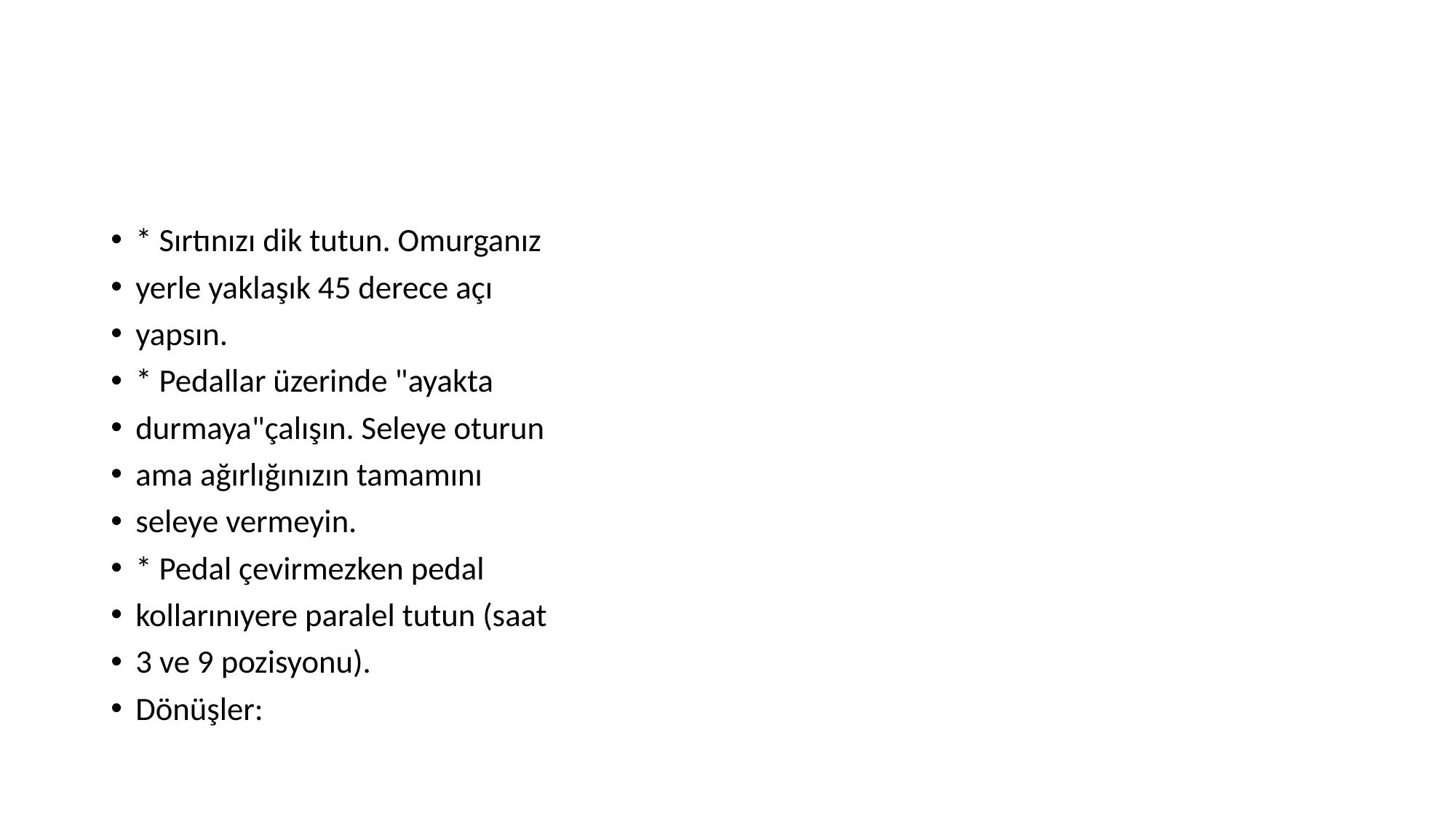

#
* Sırtınızı dik tutun. Omurganız
yerle yaklaşık 45 derece açı
yapsın.
* Pedallar üzerinde "ayakta
durmaya"çalışın. Seleye oturun
ama ağırlığınızın tamamını
seleye vermeyin.
* Pedal çevirmezken pedal
kollarınıyere paralel tutun (saat
3 ve 9 pozisyonu).
Dönüşler: